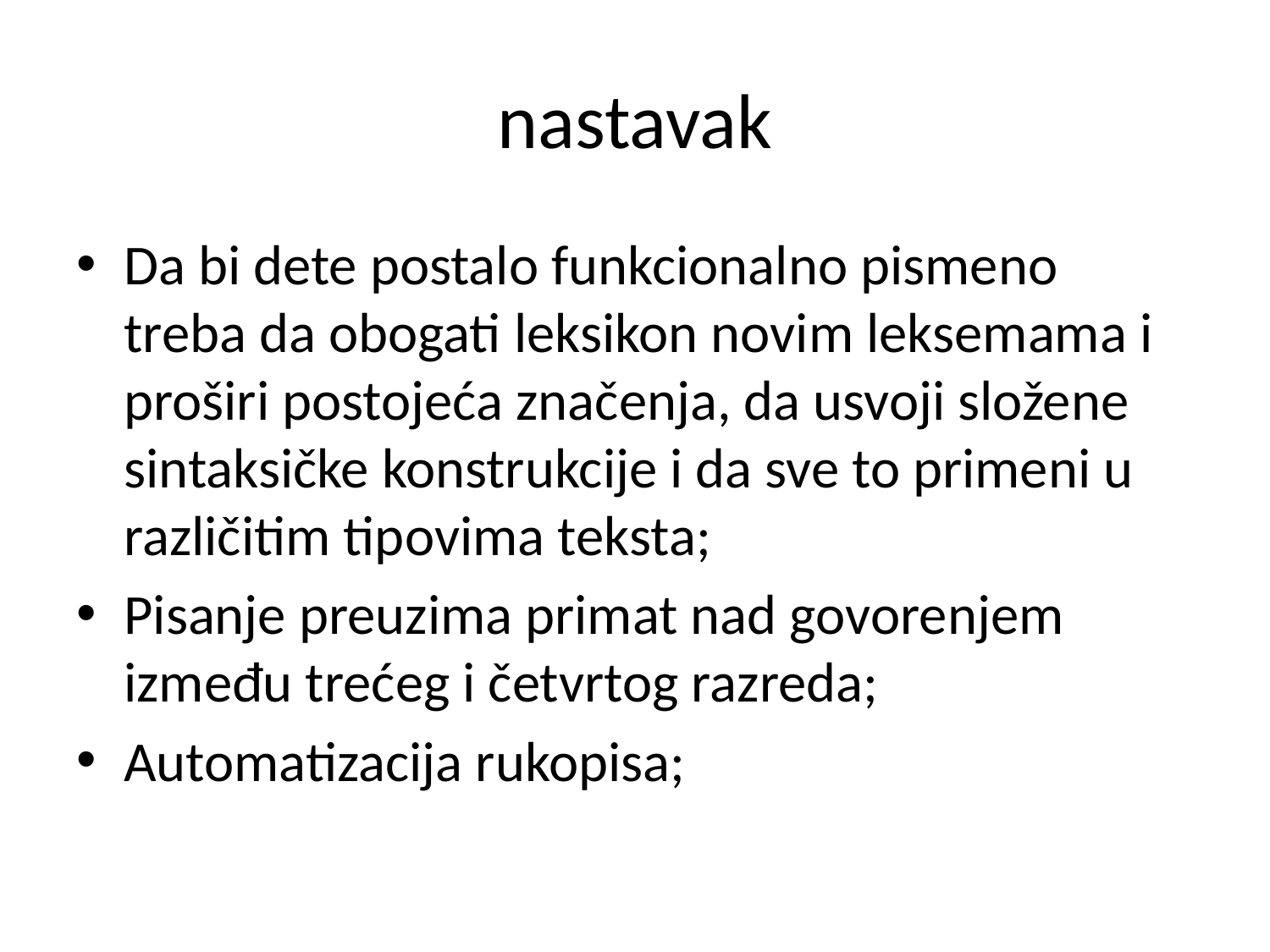

# nastavak
Da bi dete postalo funkcionalno pismeno treba da obogati leksikon novim leksemama i proširi postojeća značenja, da usvoji složene sintaksičke konstrukcije i da sve to primeni u različitim tipovima teksta;
Pisanje preuzima primat nad govorenjem između trećeg i četvrtog razreda;
Automatizacija rukopisa;